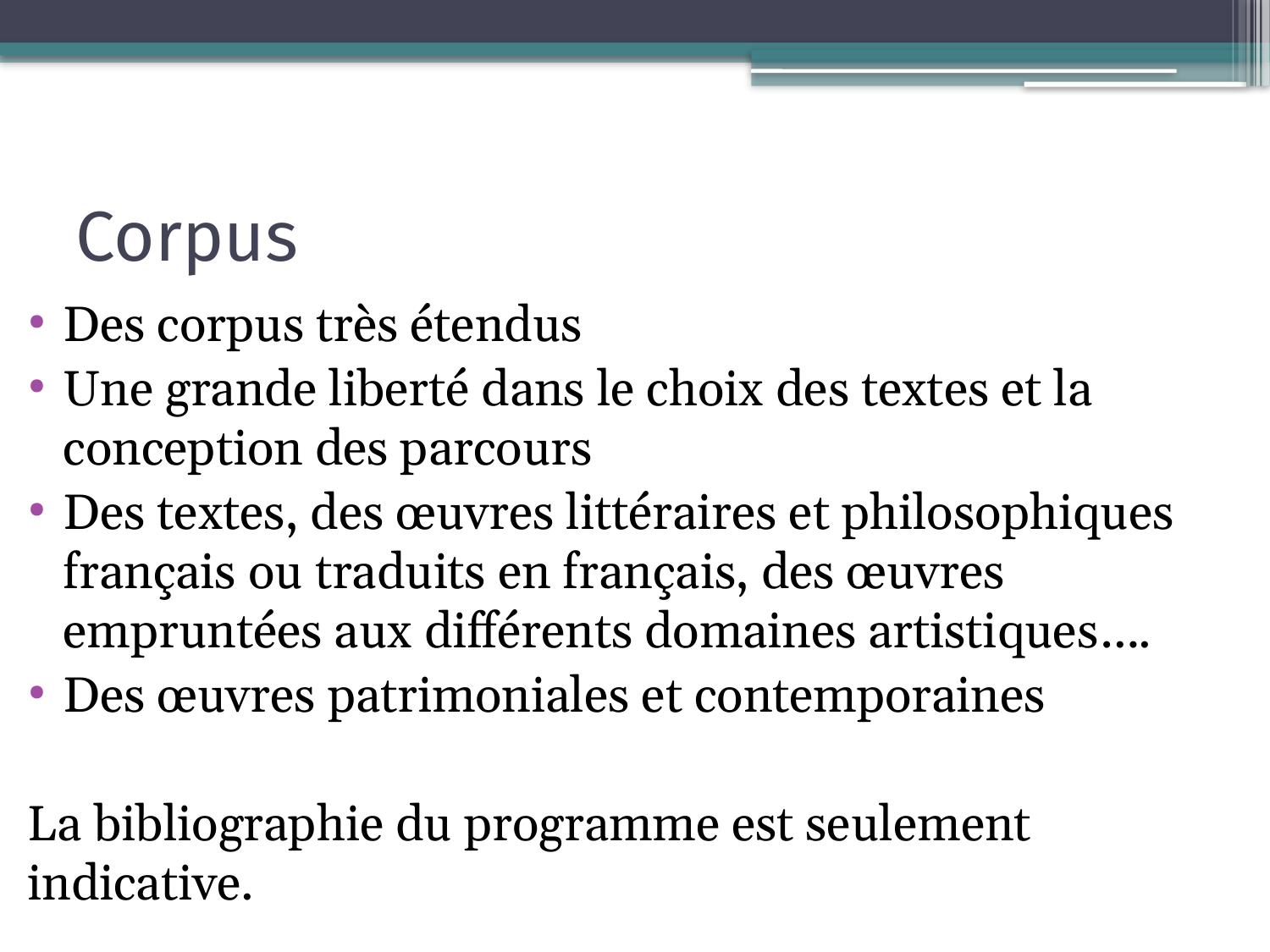

# Corpus
Des corpus très étendus
Une grande liberté dans le choix des textes et la conception des parcours
Des textes, des œuvres littéraires et philosophiques français ou traduits en français, des œuvres empruntées aux différents domaines artistiques….
Des œuvres patrimoniales et contemporaines

La bibliographie du programme est seulement indicative.